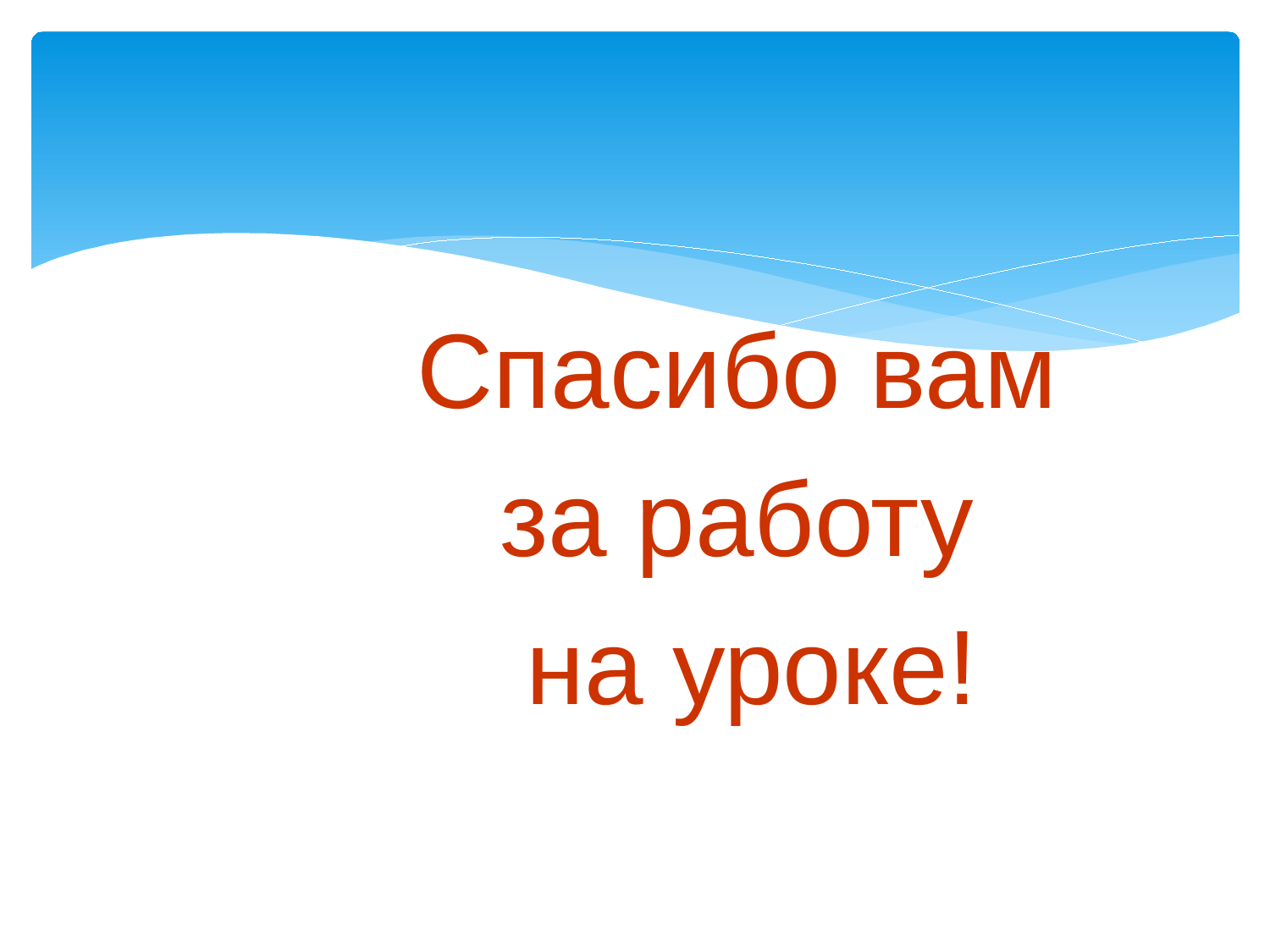

#
Спасибо вам
за работу
на уроке!